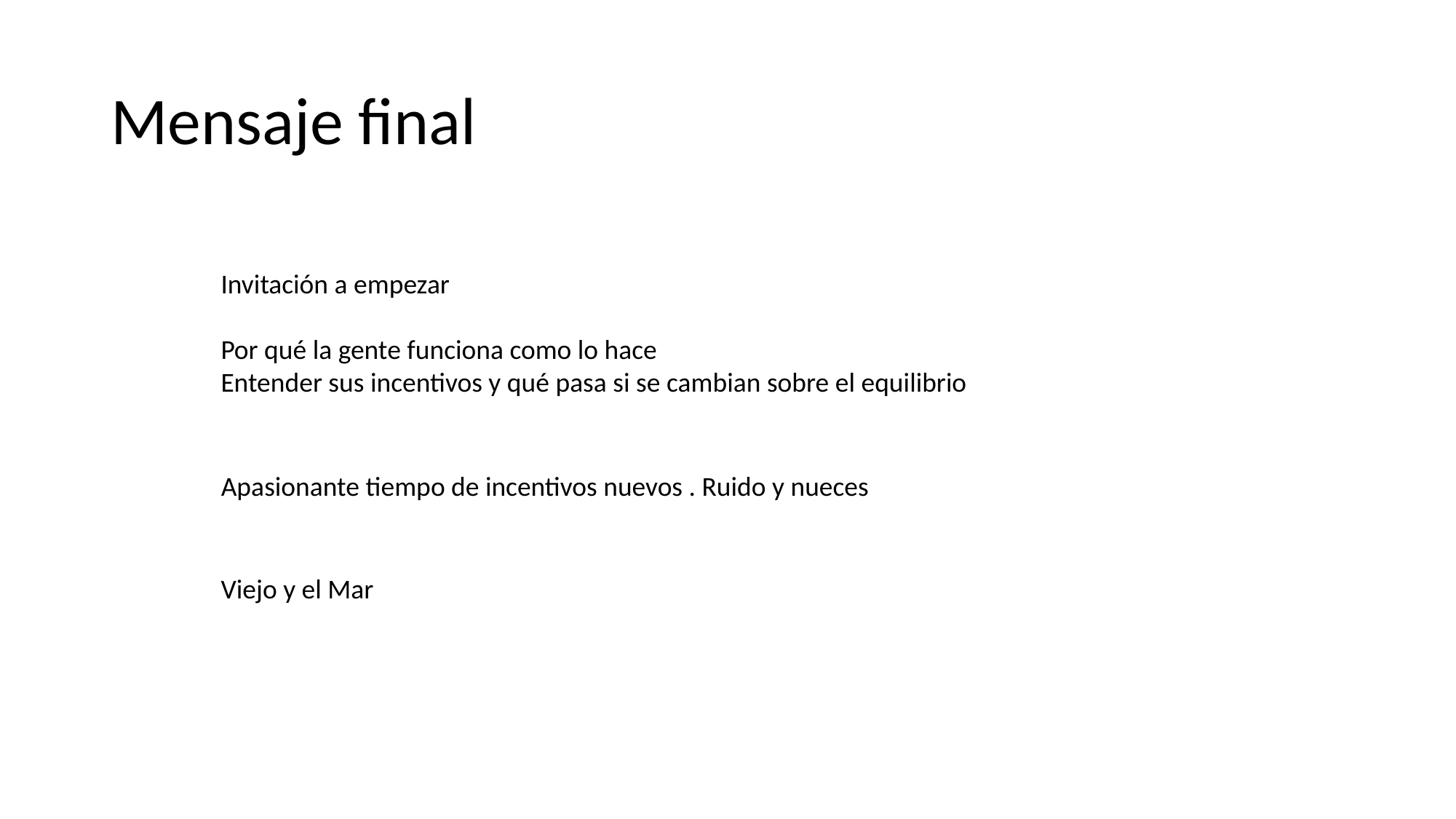

# Mensaje final
Invitación a empezar

Por qué la gente funciona como lo hace
Entender sus incentivos y qué pasa si se cambian sobre el equilibrio
Apasionante tiempo de incentivos nuevos . Ruido y nueces
Viejo y el Mar